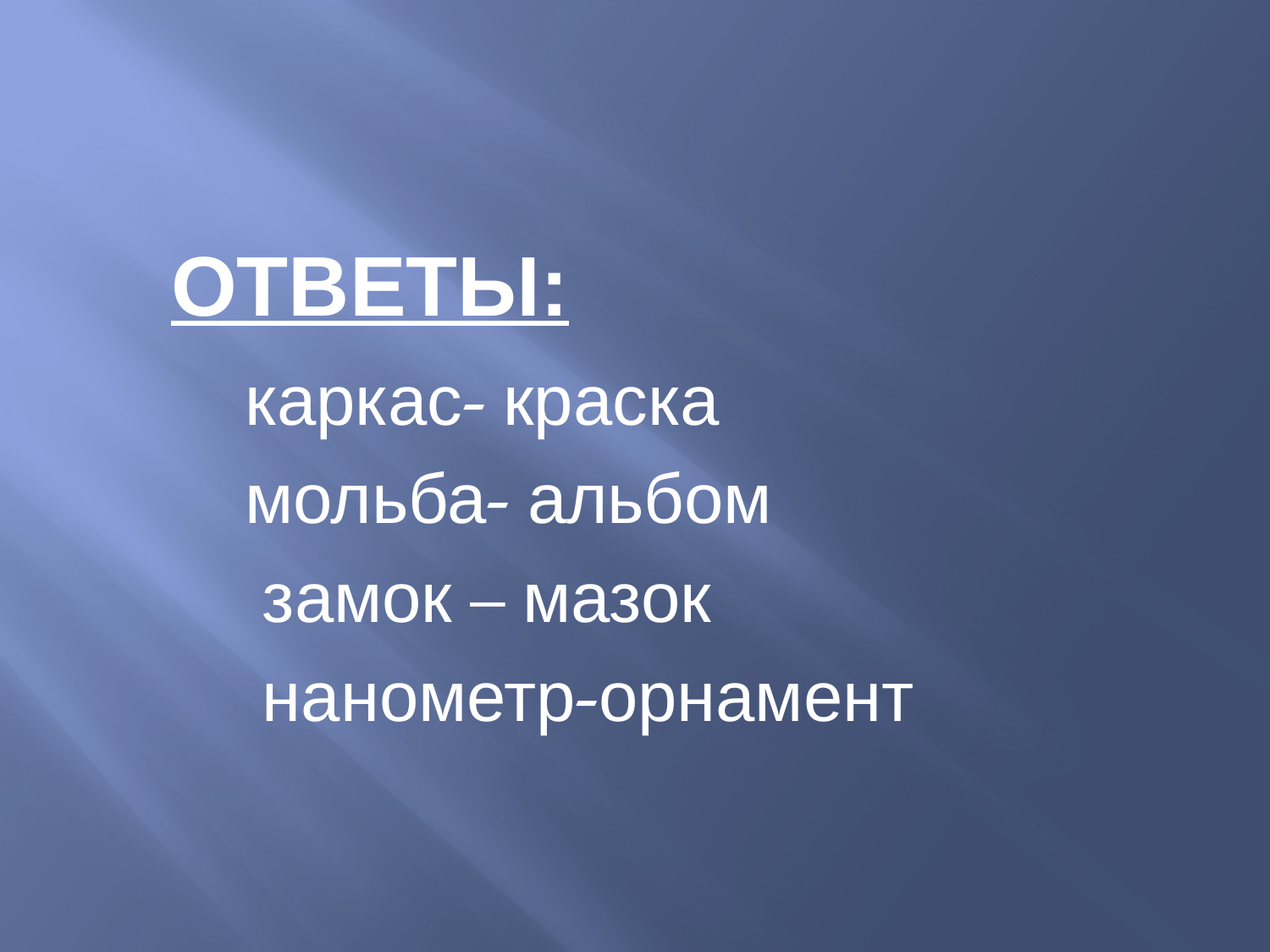

# ОТВЕТЫ:
каркас- краска
мольба- альбом
 замок – мазок
 нанометр-орнамент